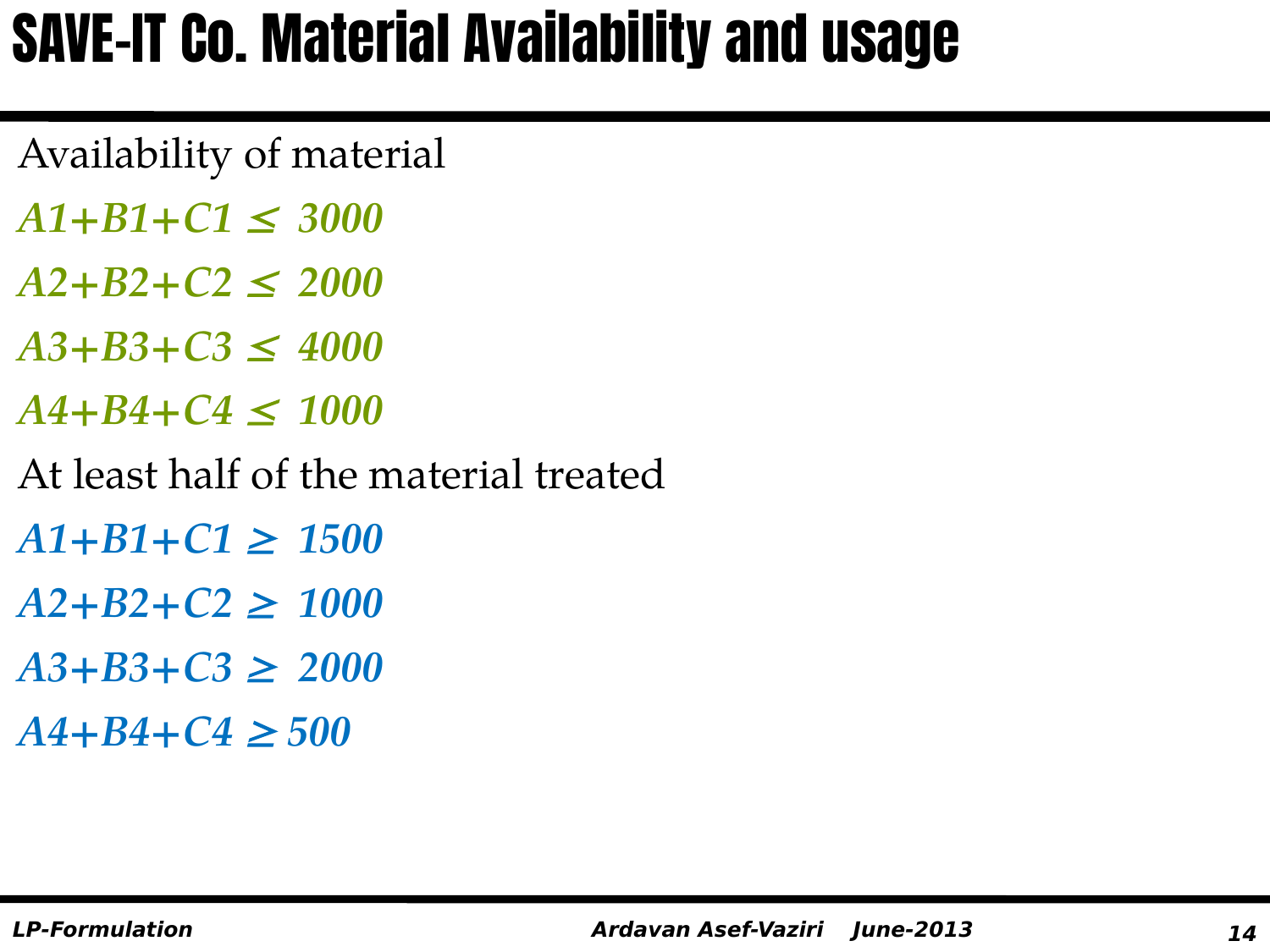

SAVE-IT Co. Material Availability and usage
Availability of material
A1+B1+C1 ≤  3000
A2+B2+C2 ≤  2000
A3+B3+C3 ≤  4000
A4+B4+C4 ≤  1000
At least half of the material treated
A1+B1+C1 ≥  1500
A2+B2+C2 ≥  1000
A3+B3+C3 ≥  2000
A4+B4+C4 ≥ 500